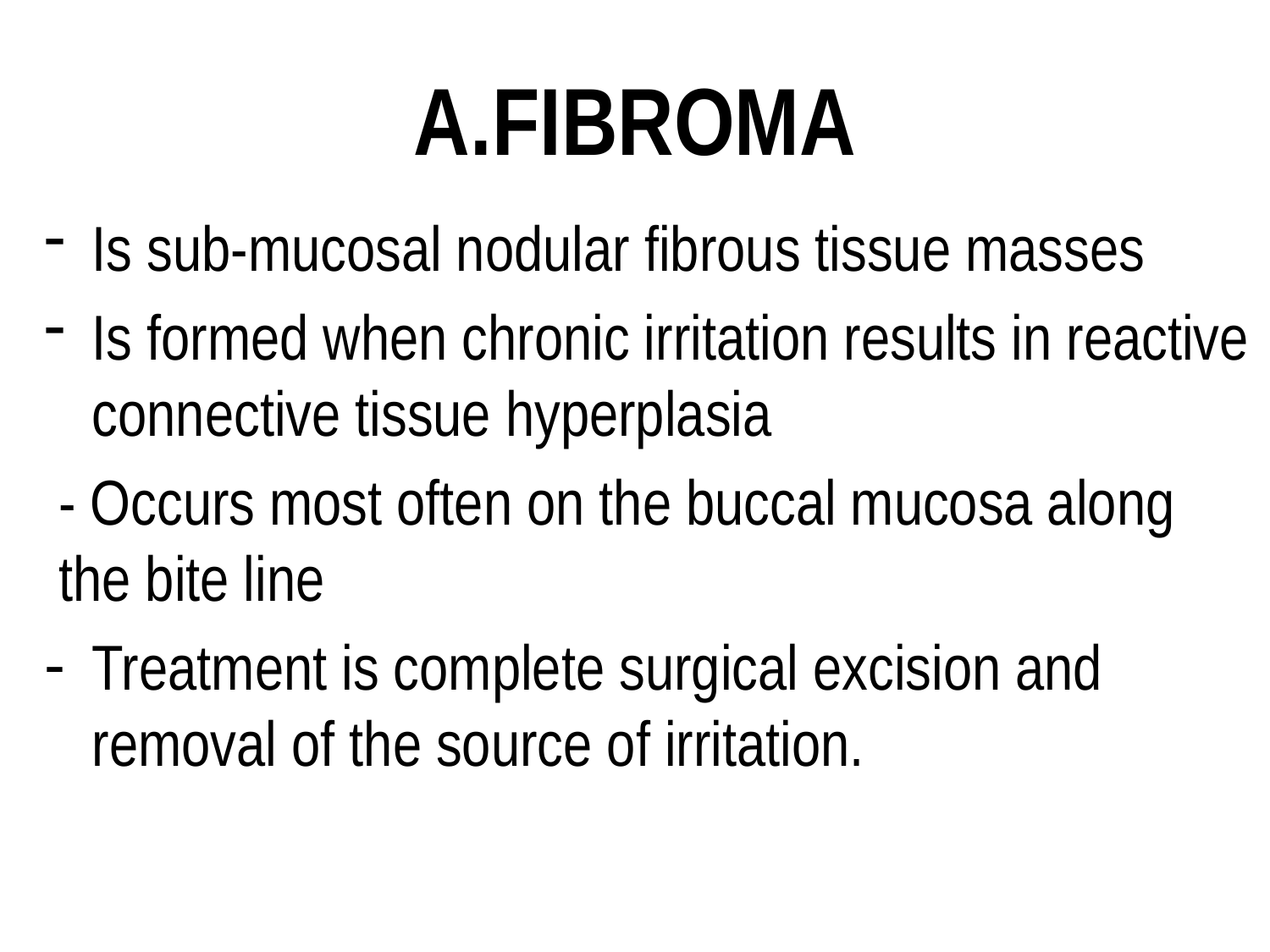

# A.FIBROMA
Is sub-mucosal nodular fibrous tissue masses
Is formed when chronic irritation results in reactive connective tissue hyperplasia
 - Occurs most often on the buccal mucosa along       the bite line
Treatment is complete surgical excision and removal of the source of irritation.